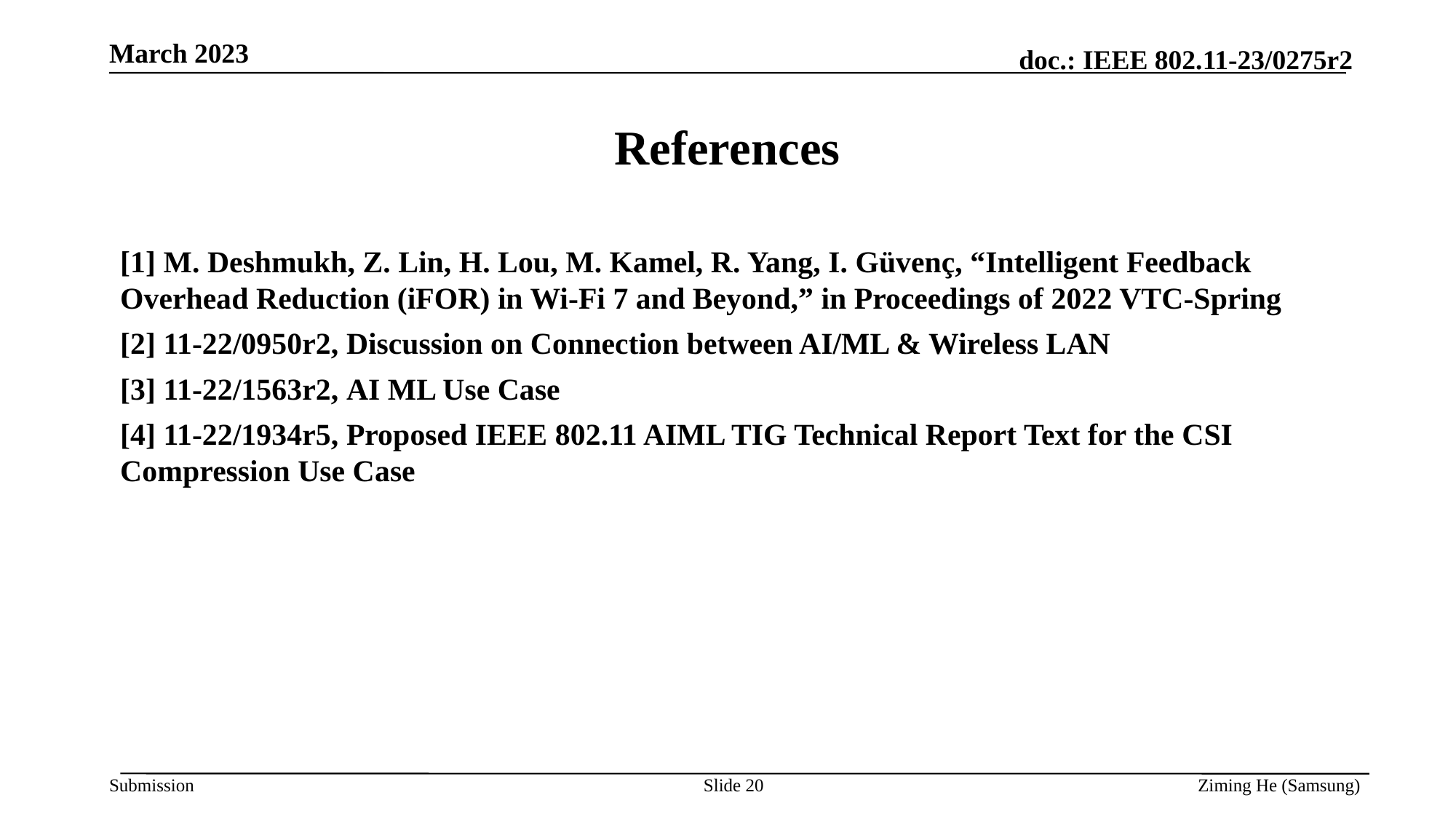

March 2023
# References
[1] M. Deshmukh, Z. Lin, H. Lou, M. Kamel, R. Yang, I. Güvenç, “Intelligent Feedback Overhead Reduction (iFOR) in Wi-Fi 7 and Beyond,” in Proceedings of 2022 VTC-Spring
[2] 11-22/0950r2, Discussion on Connection between AI/ML & Wireless LAN
[3] 11-22/1563r2, AI ML Use Case
[4] 11-22/1934r5, Proposed IEEE 802.11 AIML TIG Technical Report Text for the CSI Compression Use Case

Slide 20
Ziming He (Samsung)